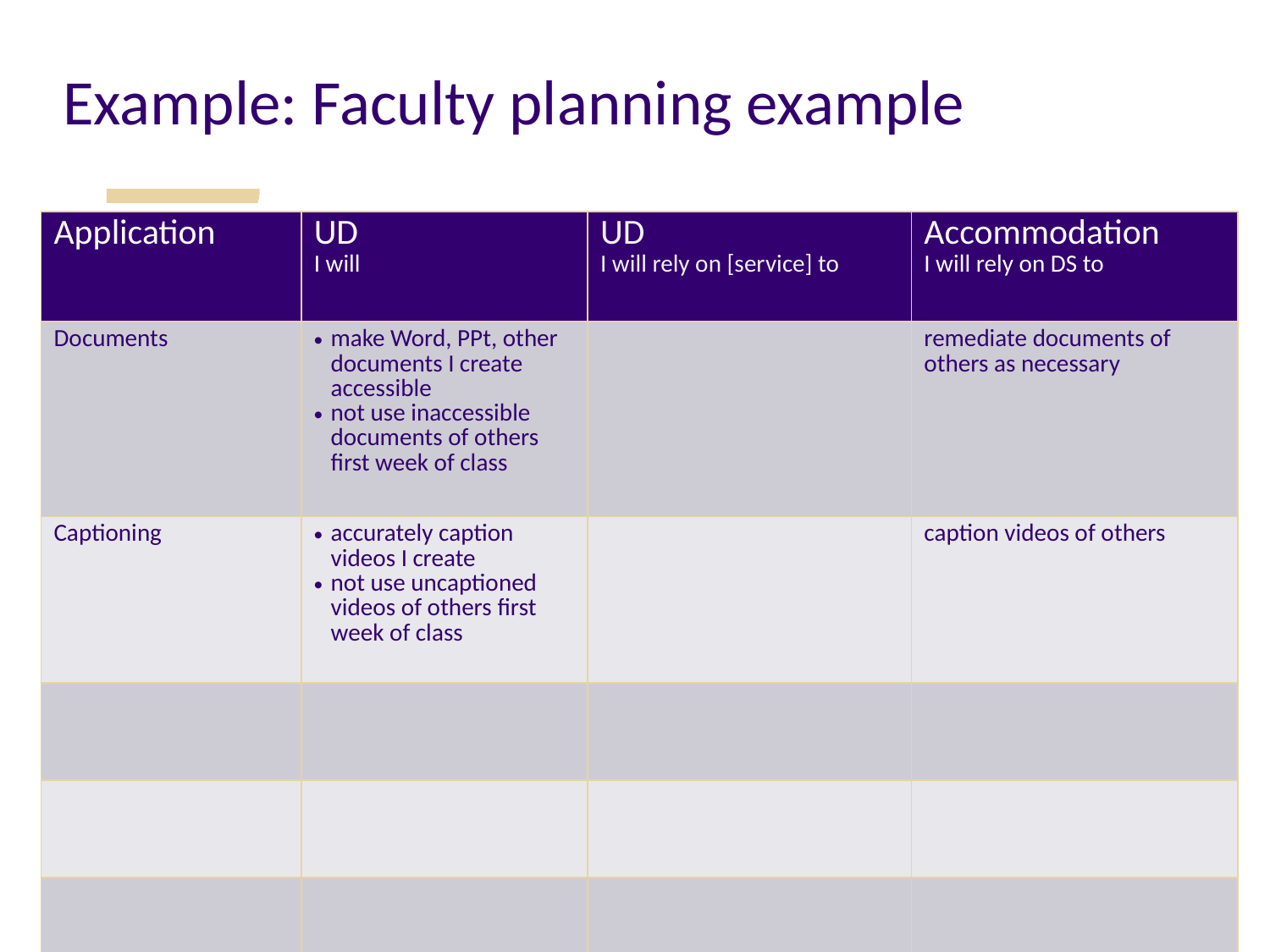

# Example: Faculty planning example
| Application | UD I will | UD I will rely on [service] to | Accommodation I will rely on DS to |
| --- | --- | --- | --- |
| Documents | make Word, PPt, other documents I create accessible not use inaccessible documents of others first week of class |  | remediate documents of others as necessary |
| Captioning | accurately caption videos I create not use uncaptioned videos of others first week of class |  | caption videos of others |
|  |  |  |  |
|  |  |  |  |
|  |  |  |  |